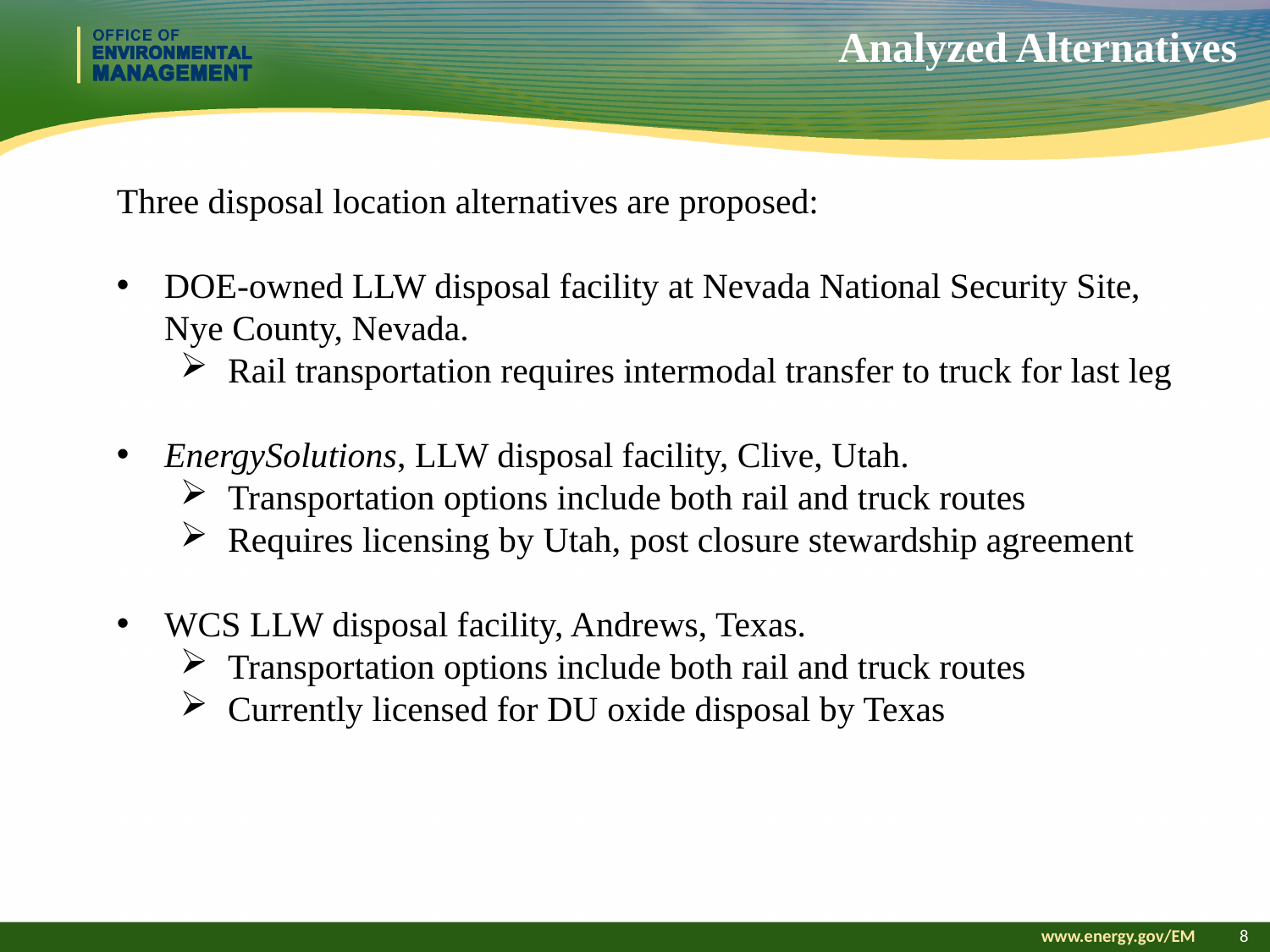

# Analyzed Alternatives
Three disposal location alternatives are proposed:

DOE-owned LLW disposal facility at Nevada National Security Site, Nye County, Nevada.
Rail transportation requires intermodal transfer to truck for last leg

EnergySolutions, LLW disposal facility, Clive, Utah.
Transportation options include both rail and truck routes
Requires licensing by Utah, post closure stewardship agreement

WCS LLW disposal facility, Andrews, Texas.
Transportation options include both rail and truck routes
Currently licensed for DU oxide disposal by Texas